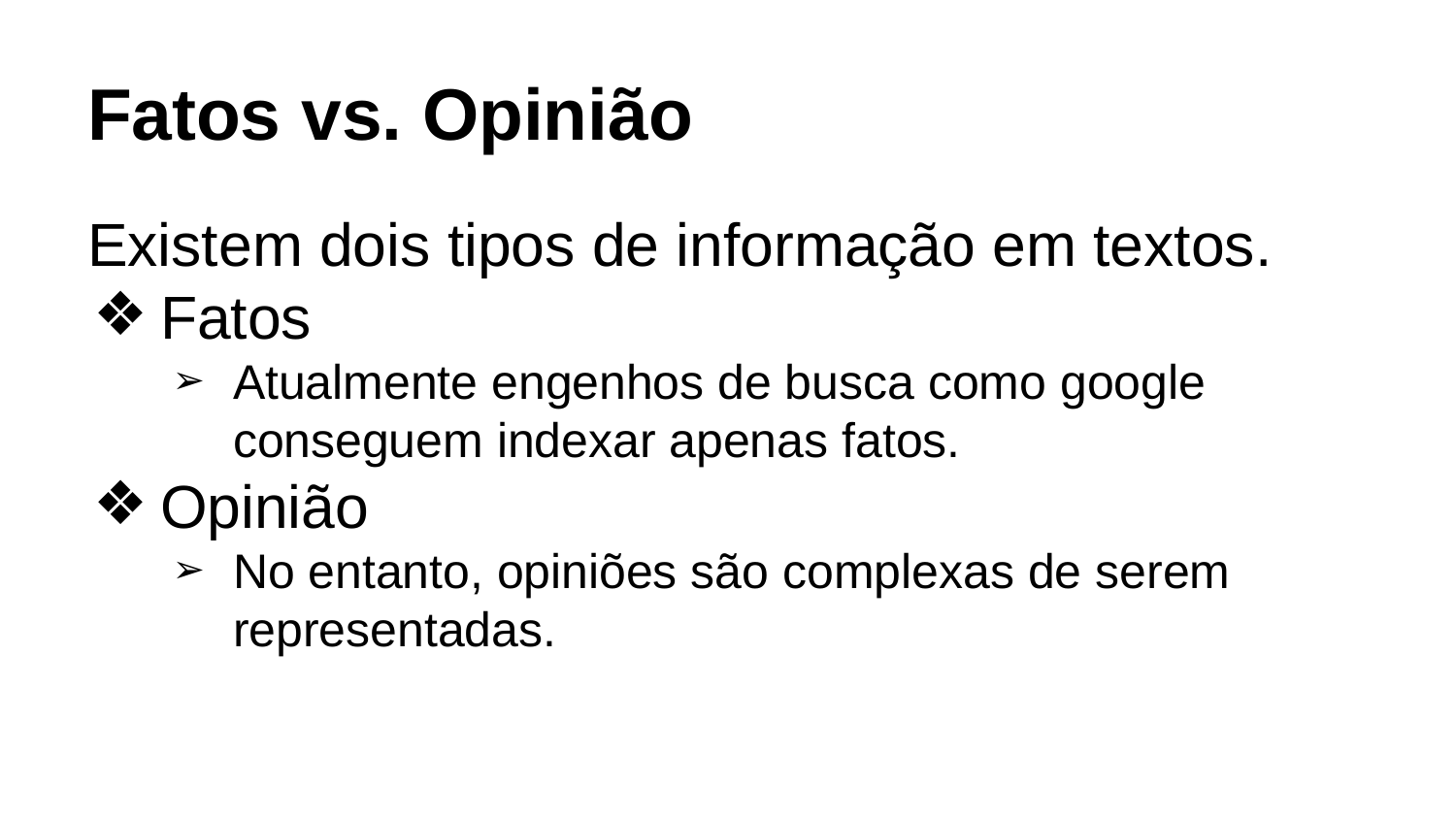

# Fatos vs. Opinião
Existem dois tipos de informação em textos.
Fatos
Atualmente engenhos de busca como google conseguem indexar apenas fatos.
Opinião
No entanto, opiniões são complexas de serem representadas.